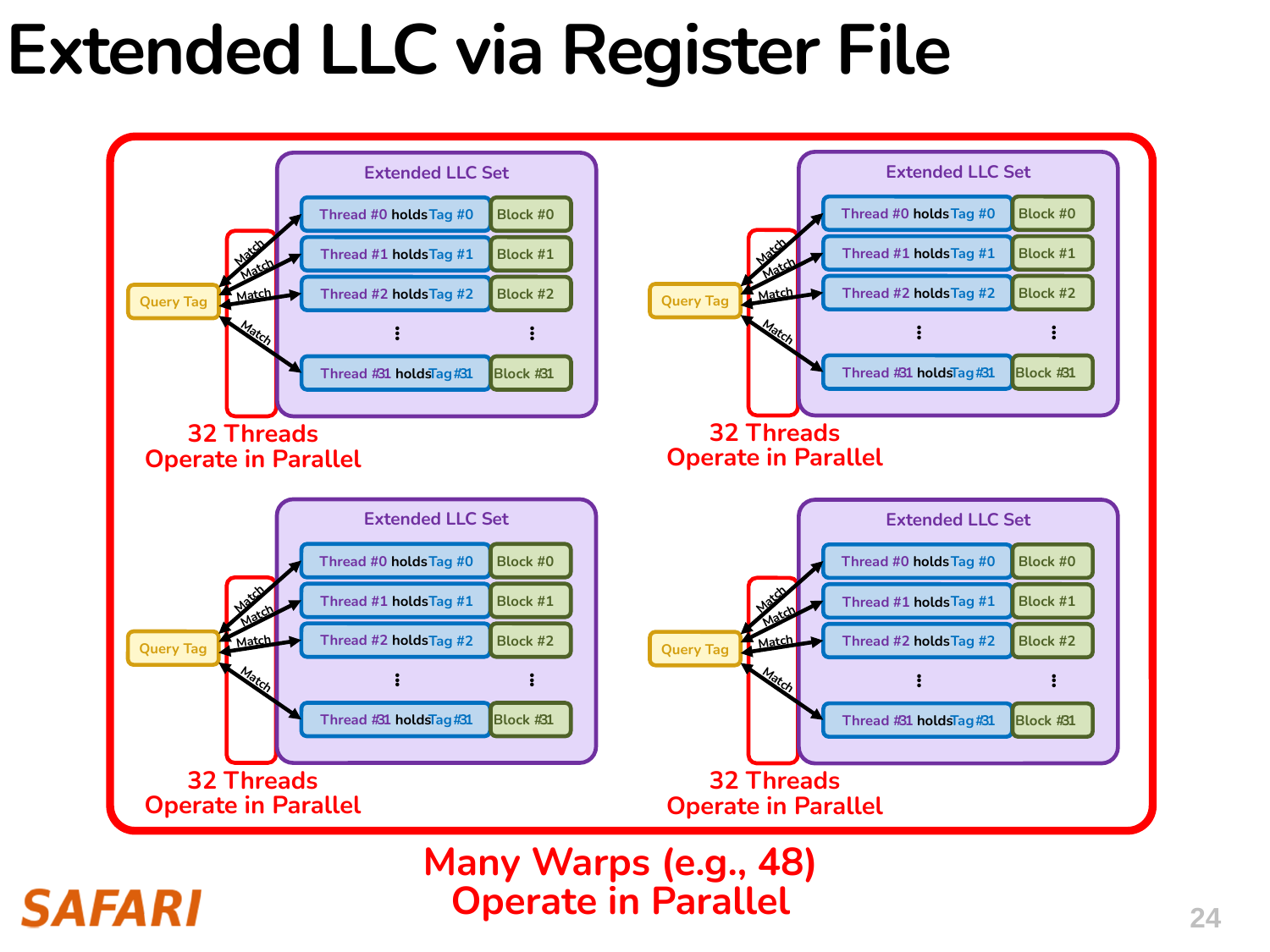

# Extended LLC via Register File

Extended LLC Set
Tag #0
Block #0
Thread #0 holds

Tag #1
Block #1
Match
Thread #1 holds
Match
Tag #2
Block #2
Thread #2 holds
Match
Query Tag
•••
•••
Match
Tag #31
Block #31
Thread #31 holds
32 Threads
Operate in Parallel
Extended LLC Set
Tag #0
Block #0
Thread #0 holds

Tag #1
Block #1
Match
Thread #1 holds
Match
Tag #2
Block #2
Thread #2 holds
Match
Query Tag
•••
•••
Match
Tag #31
Block #31
Thread #31 holds
32 Threads
Operate in Parallel

Extended LLC Set
Tag #0
Block #0
Thread #0 holds

Tag #1
Block #1
Match
Thread #1 holds
Match
Tag #2
Block #2
Thread #2 holds
Match
Query Tag
•••
•••
Match
Tag #31
Block #31
Thread #31 holds
32 Threads
Operate in Parallel

Extended LLC Set
Tag #0
Block #0
Thread #0 holds

Tag #1
Block #1
Match
Thread #1 holds
Match
Tag #2
Block #2
Thread #2 holds
Match
Query Tag
•••
•••
Match
Tag #31
Block #31
Thread #31 holds
32 Threads
Operate in Parallel
Many Warps (e.g., 48)
Operate in Parallel
24